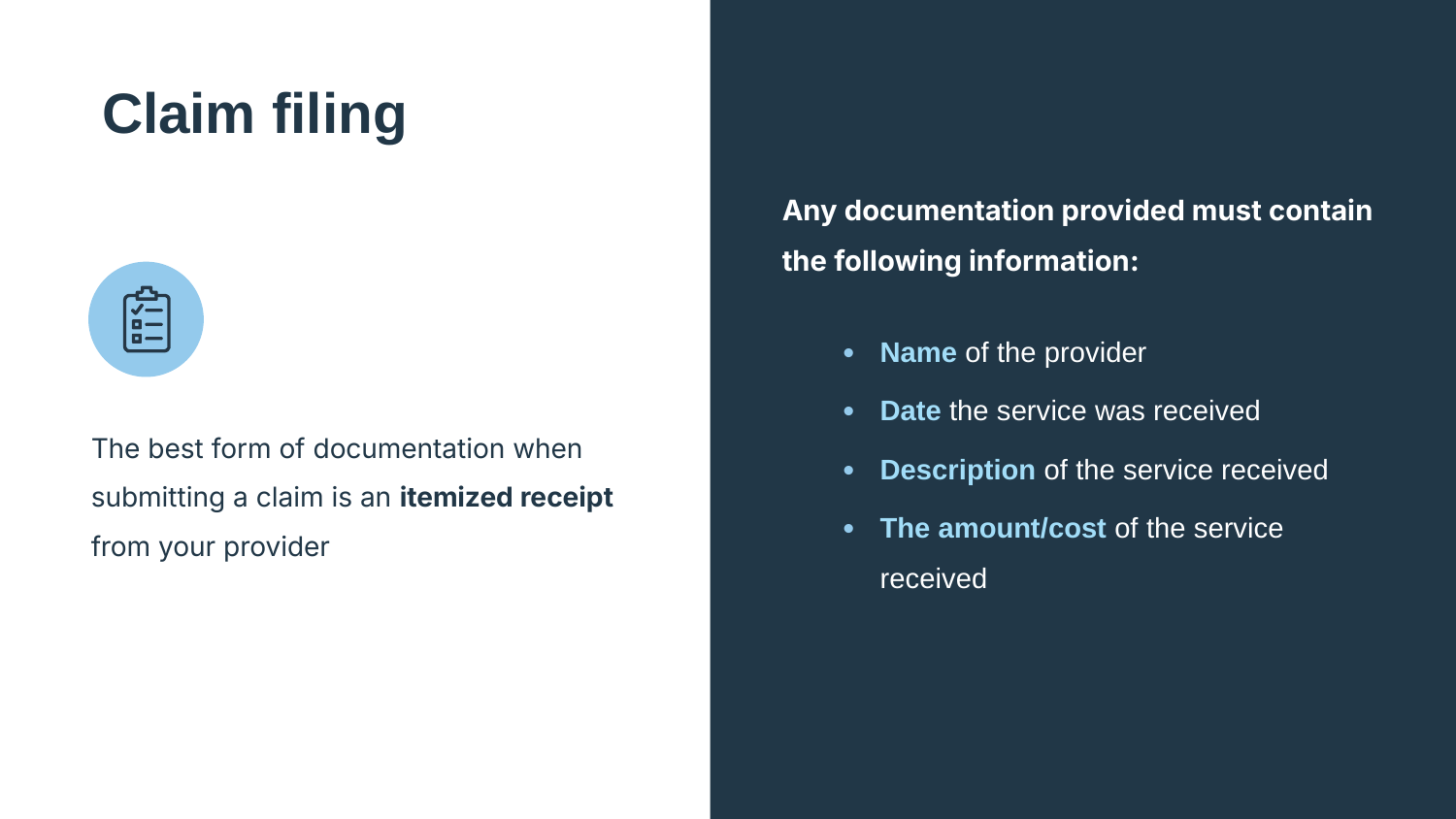

# Claim filing
Any documentation provided must contain the following information:

Name of the provider
Date the service was received
Description of the service received
The amount/cost of the service received
The best form of documentation when submitting a claim is an itemized receipt from your provider